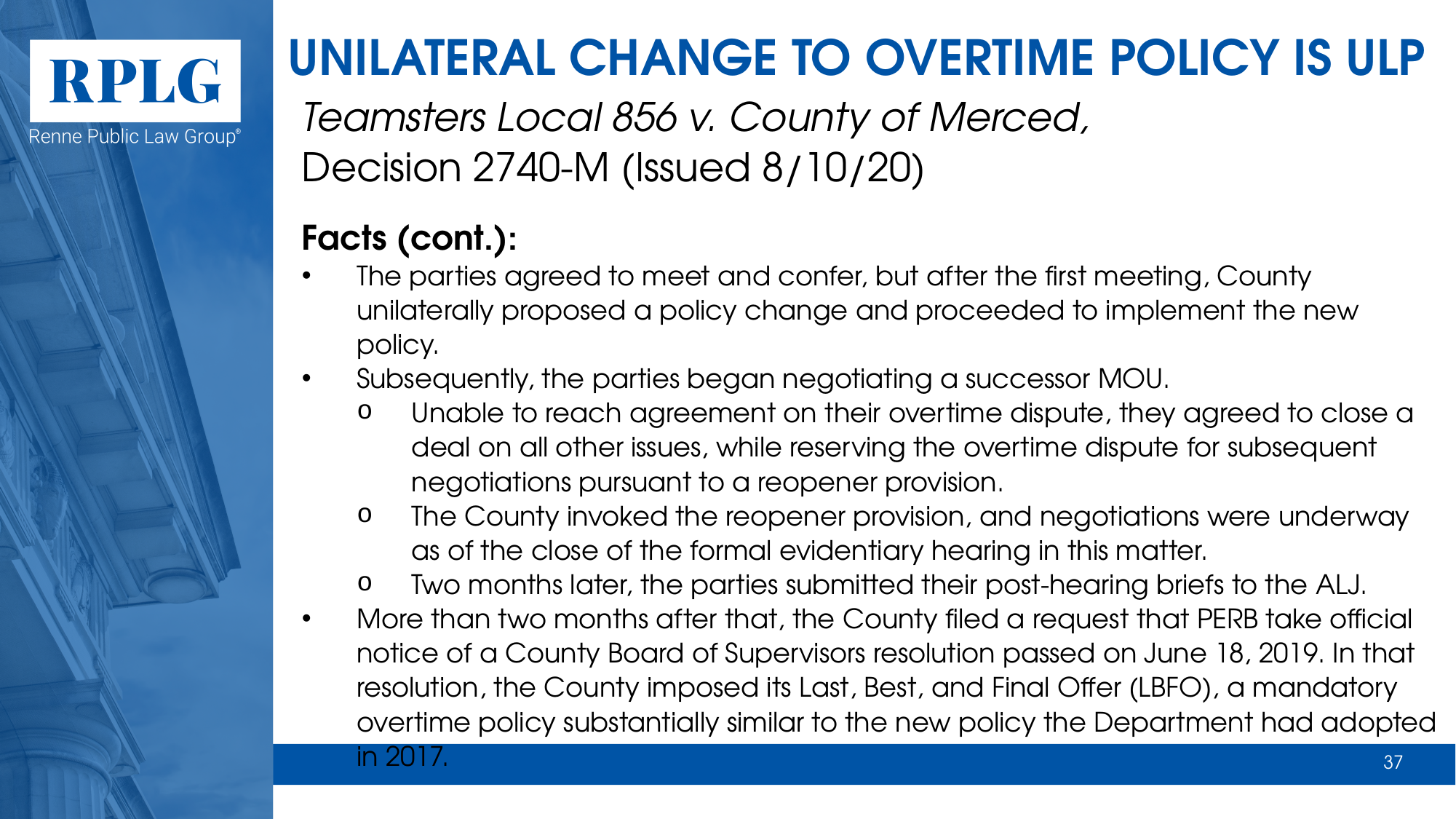

# UNILATERAL CHANGE TO OVERTIME POLICY IS ULP
Teamsters Local 856 v. County of Merced,
Decision 2740-M (Issued 8/10/20)

Facts (cont.):
The parties agreed to meet and confer, but after the first meeting, County unilaterally proposed a policy change and proceeded to implement the new policy.
Subsequently, the parties began negotiating a successor MOU.
Unable to reach agreement on their overtime dispute, they agreed to close a deal on all other issues, while reserving the overtime dispute for subsequent negotiations pursuant to a reopener provision.
The County invoked the reopener provision, and negotiations were underway as of the close of the formal evidentiary hearing in this matter.
Two months later, the parties submitted their post-hearing briefs to the ALJ.
More than two months after that, the County filed a request that PERB take official notice of a County Board of Supervisors resolution passed on June 18, 2019. In that resolution, the County imposed its Last, Best, and Final Offer (LBFO), a mandatory overtime policy substantially similar to the new policy the Department had adopted in 2017.

37